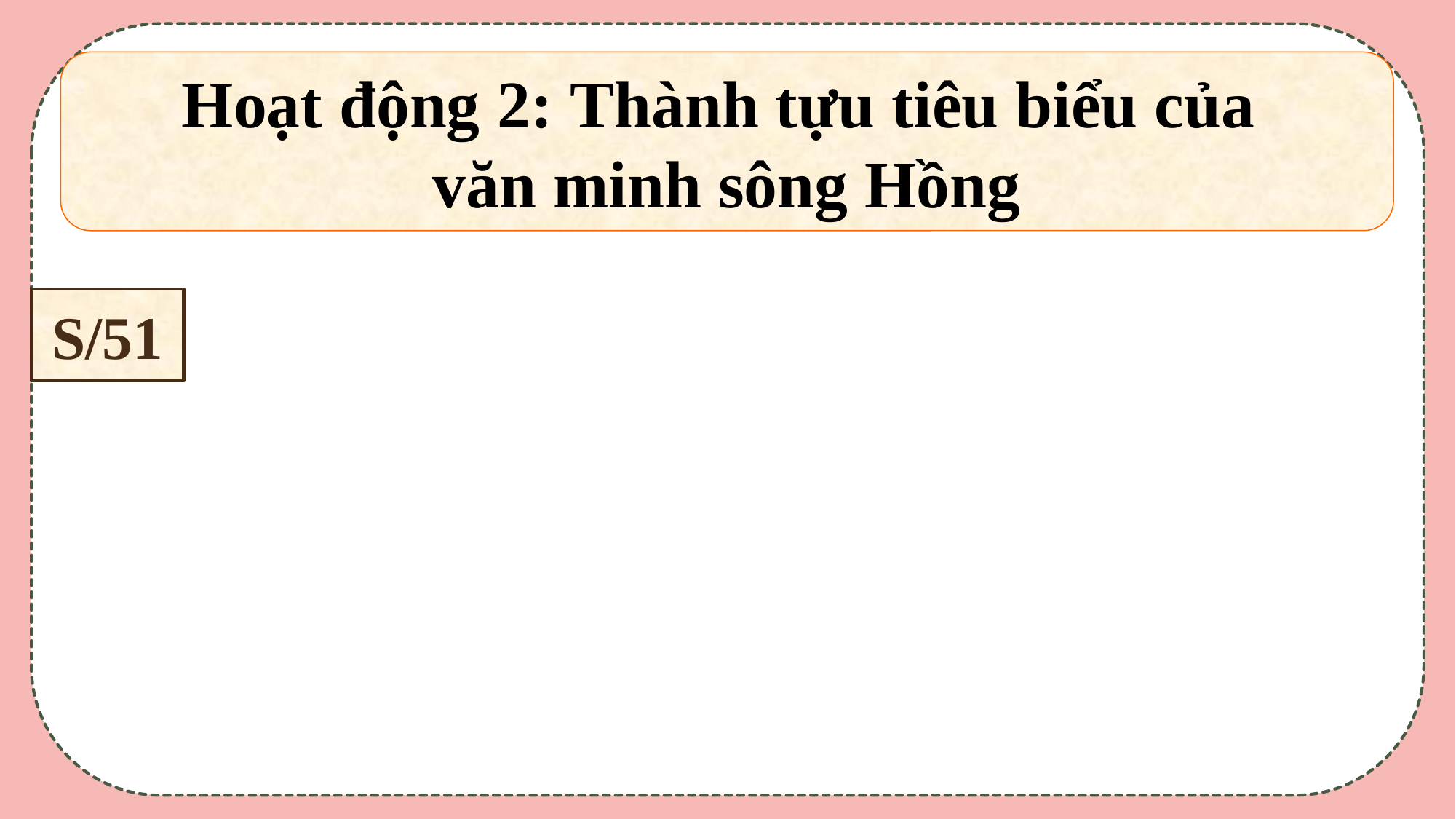

Hoạt động 2: Thành tựu tiêu biểu của
văn minh sông Hồng
S/51